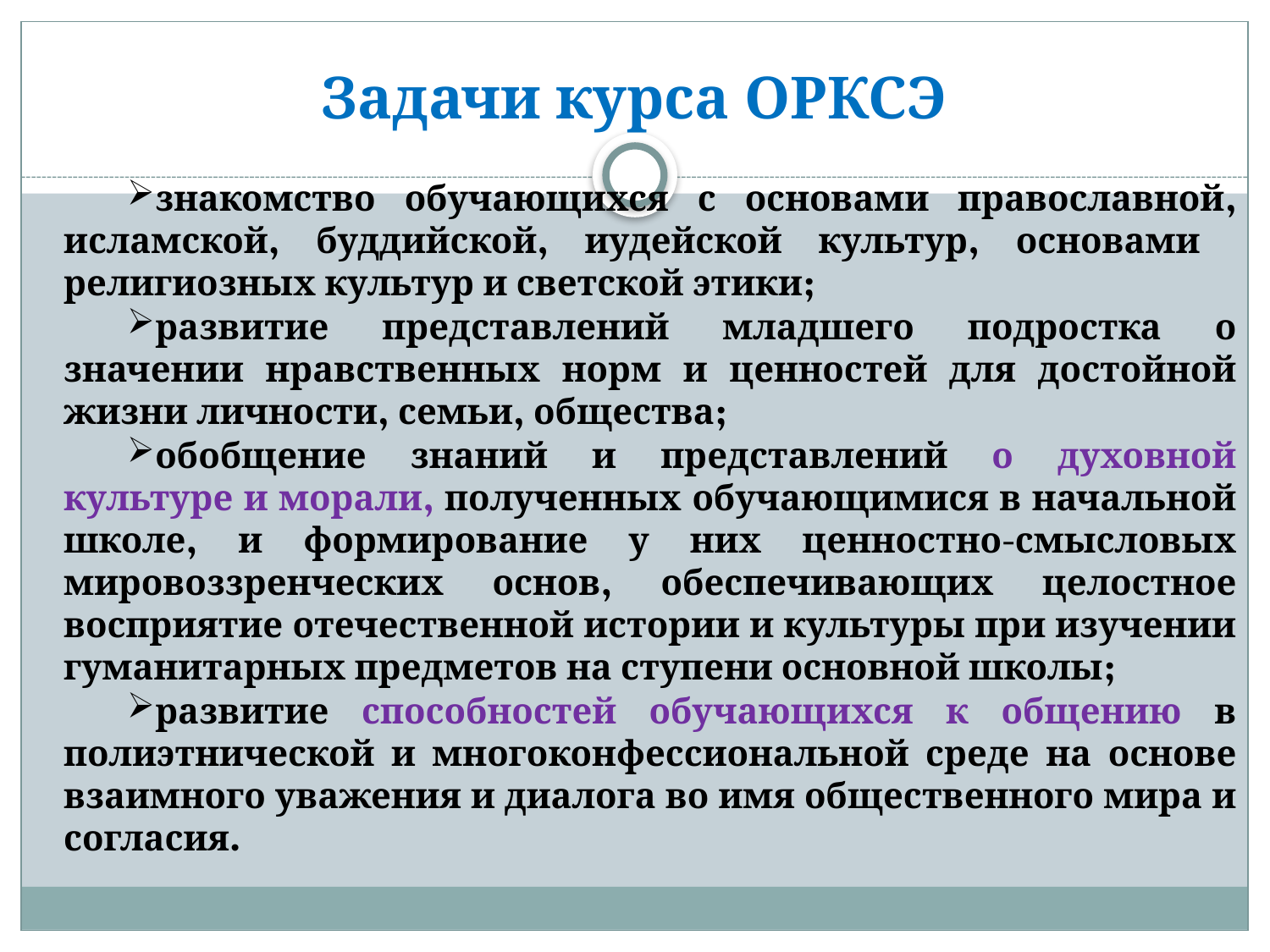

# Задачи курса ОРКСЭ
знакомство обучающихся с основами православной, исламской, буддийской, иудейской культур, основами  религиозных культур и светской этики;
развитие представлений младшего подростка о значении нравственных норм и ценностей для достойной жизни личности, семьи, общества;
обобщение знаний и представлений о духовной культуре и морали, полученных обучающимися в начальной школе, и формирование у них ценностно-смысловых мировоззренческих основ, обеспечивающих целостное восприятие отечественной истории и культуры при изучении гуманитарных предметов на ступени основной школы;
развитие способностей обучающихся к общению в полиэтнической и многоконфессиональной среде на основе взаимного уважения и диалога во имя общественного мира и согласия.